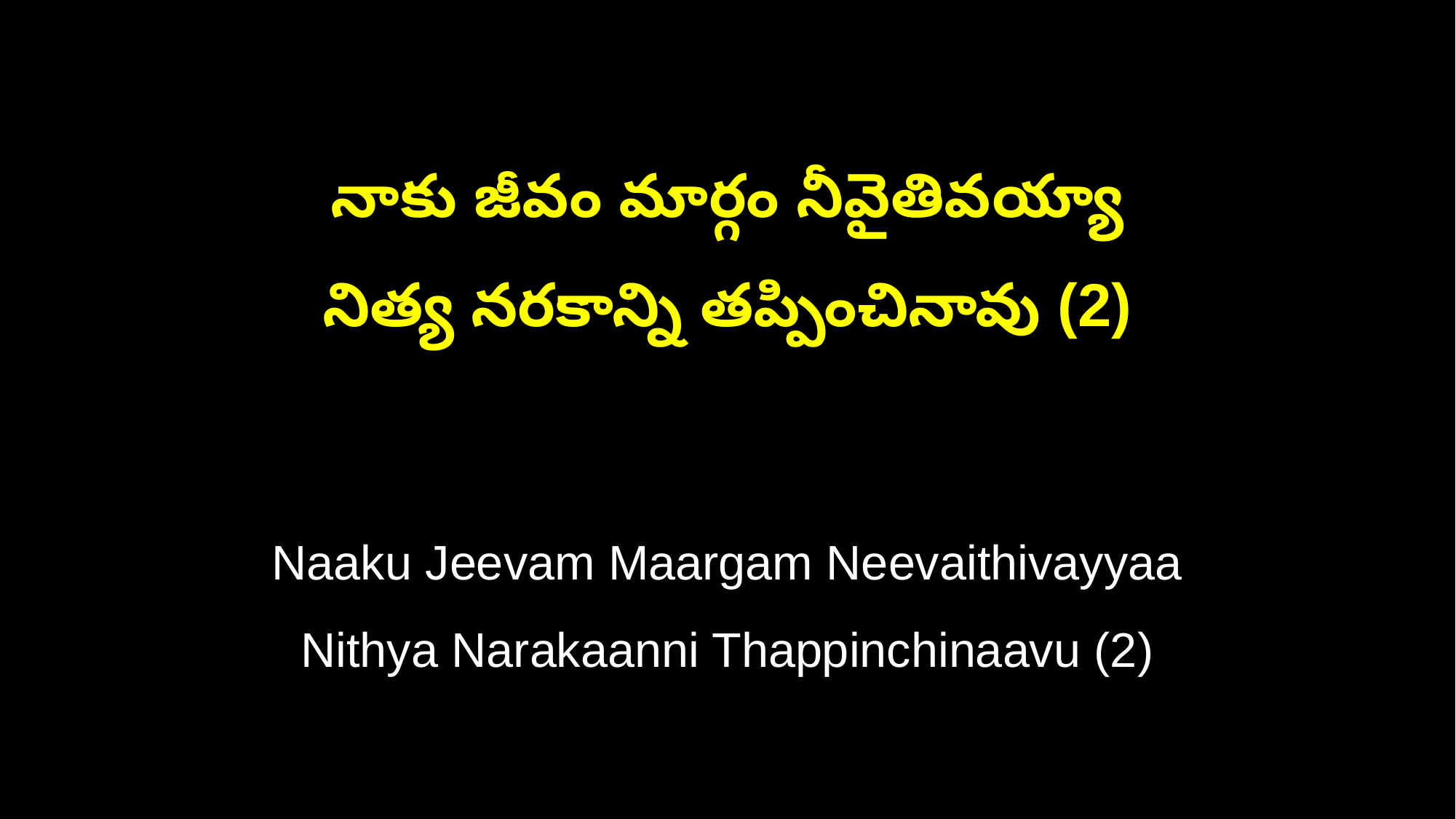

నాకు జీవం మార్గం నీవైతివయ్యా
నిత్య నరకాన్ని తప్పించినావు (2)
Naaku Jeevam Maargam Neevaithivayyaa
Nithya Narakaanni Thappinchinaavu (2)